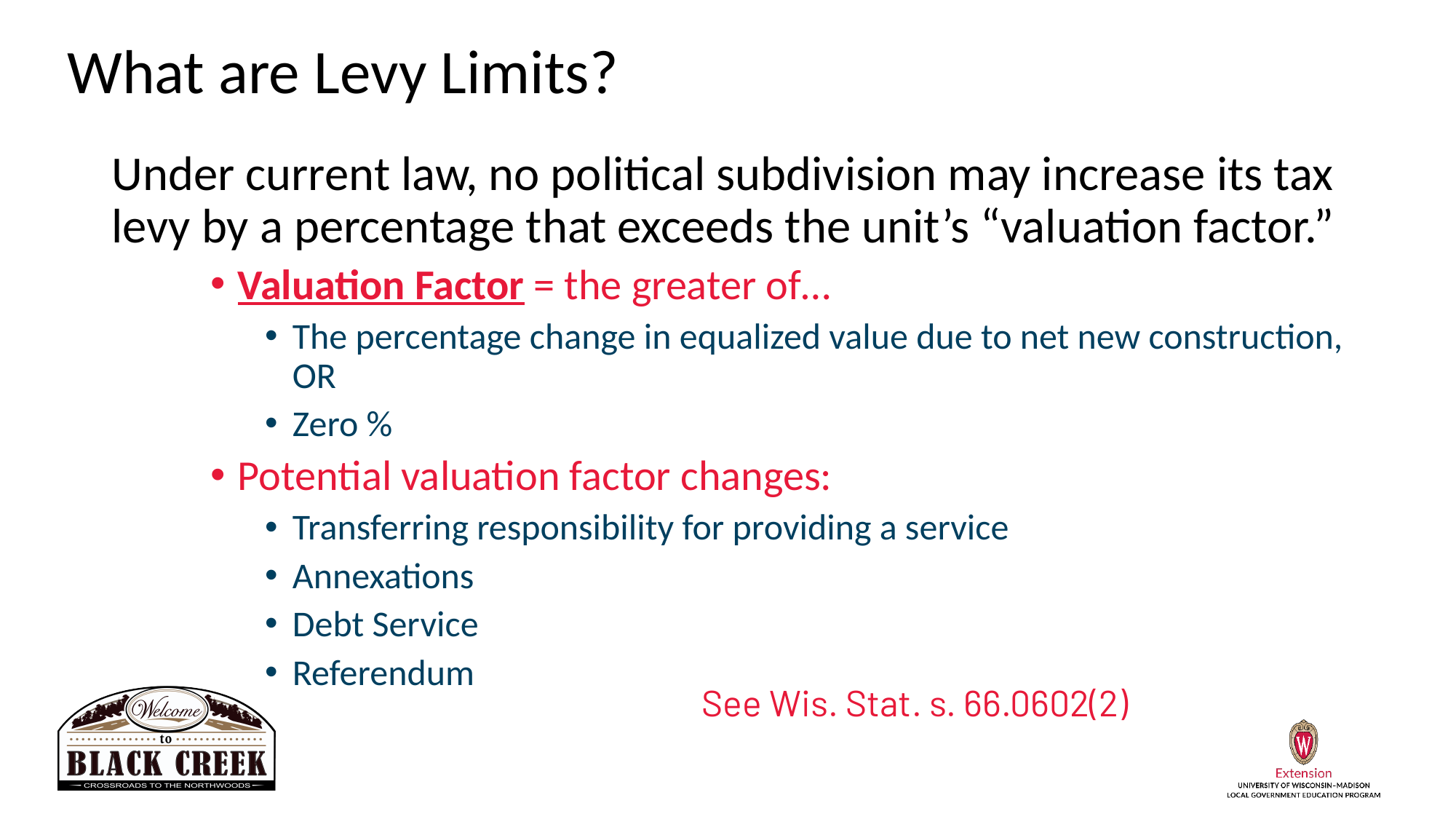

# What are Levy Limits?
Under current law, no political subdivision may increase its tax levy by a percentage that exceeds the unit’s “valuation factor.”
Valuation Factor = the greater of…
The percentage change in equalized value due to net new construction, OR
Zero %
Potential valuation factor changes:
Transferring responsibility for providing a service
Annexations
Debt Service
Referendum
See Wis. Stat. s. 66.0602(2)